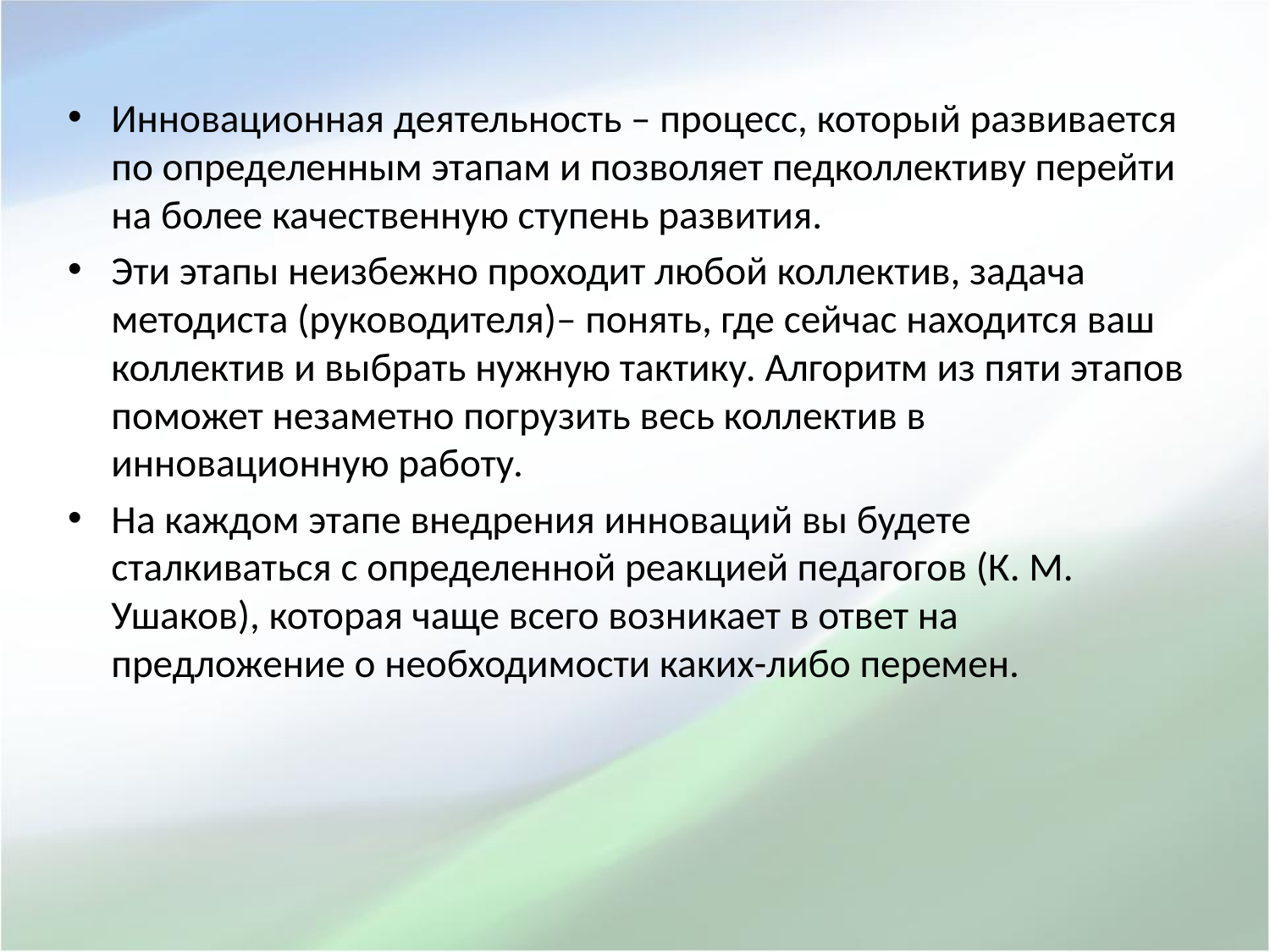

Инновационная деятельность – процесс, который развивается по определенным этапам и позволяет педколлективу перейти на более качественную ступень развития.
Эти этапы неизбежно проходит любой коллектив, задача методиста (руководителя)– понять, где сейчас находится ваш коллектив и выбрать нужную тактику. Алгоритм из пяти этапов поможет незаметно погрузить весь коллектив в инновационную работу.
На каждом этапе внедрения инноваций вы будете сталкиваться с определенной реакцией педагогов (К. М. Ушаков), которая чаще всего возникает в ответ на предложение о необходимости каких-либо перемен.